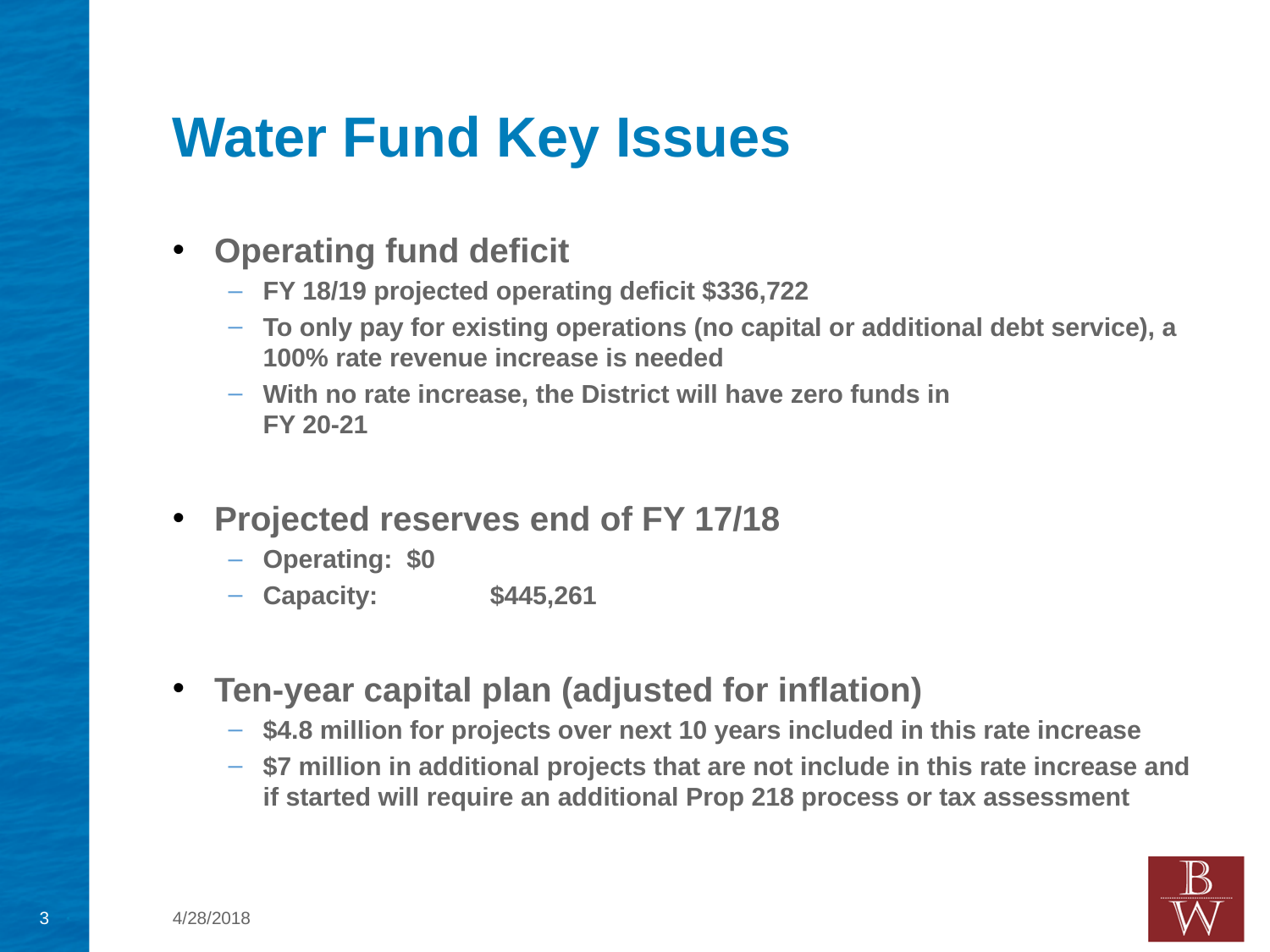

# Water Fund Key Issues
Operating fund deficit
FY 18/19 projected operating deficit $336,722
To only pay for existing operations (no capital or additional debt service), a 100% rate revenue increase is needed
With no rate increase, the District will have zero funds in
FY 20-21

Projected reserves end of FY 17/18
Operating:  $0
Capacity:	   $445,261

Ten-year capital plan (adjusted for inflation)
$4.8 million for projects over next 10 years included in this rate increase
$7 million in additional projects that are not include in this rate increase and if started will require an additional Prop 218 process or tax assessment

3
4/28/2018